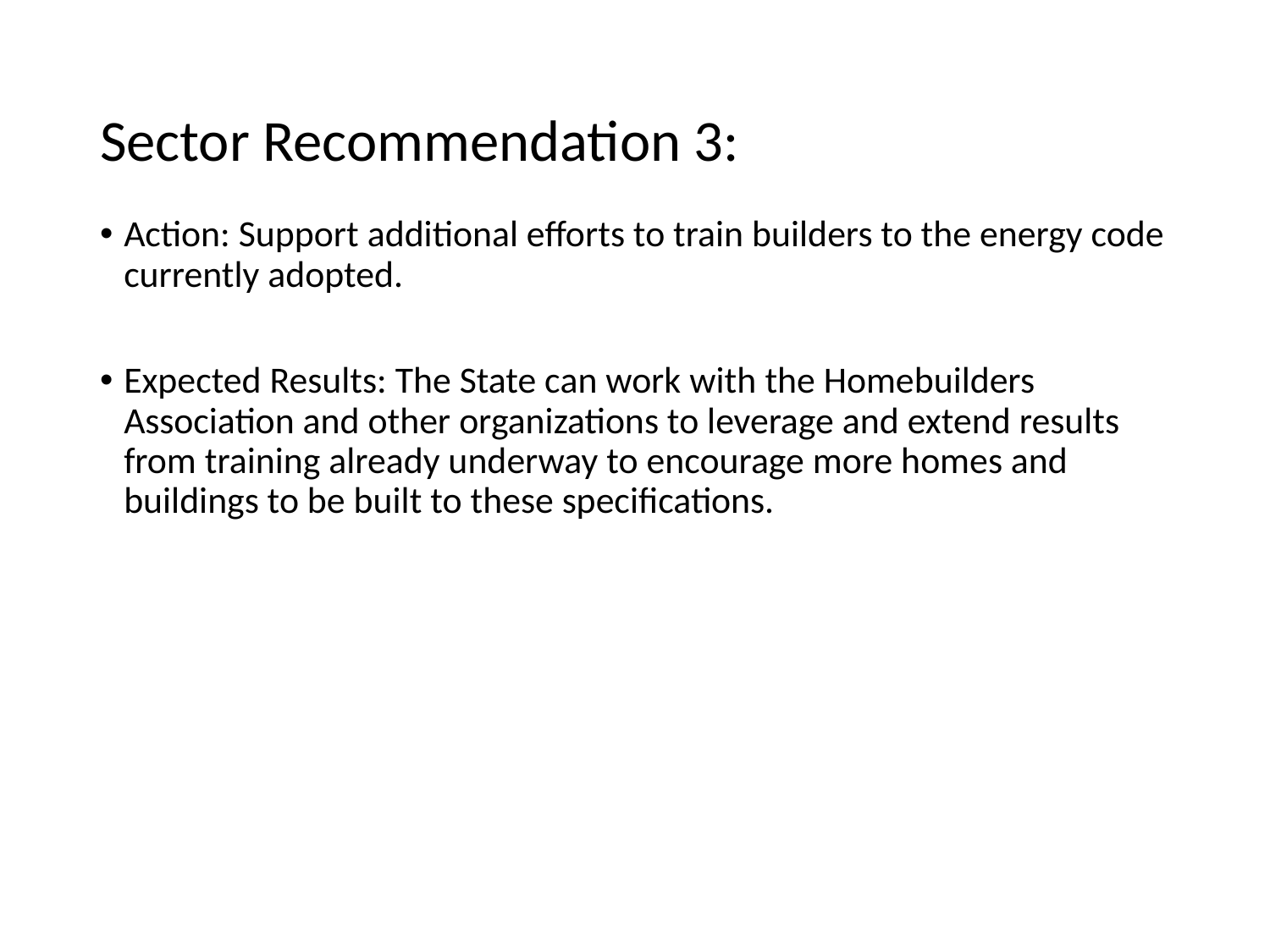

# Sector Recommendation 3:
Action: Support additional efforts to train builders to the energy code currently adopted.

Expected Results: The State can work with the Homebuilders Association and other organizations to leverage and extend results from training already underway to encourage more homes and buildings to be built to these specifications.